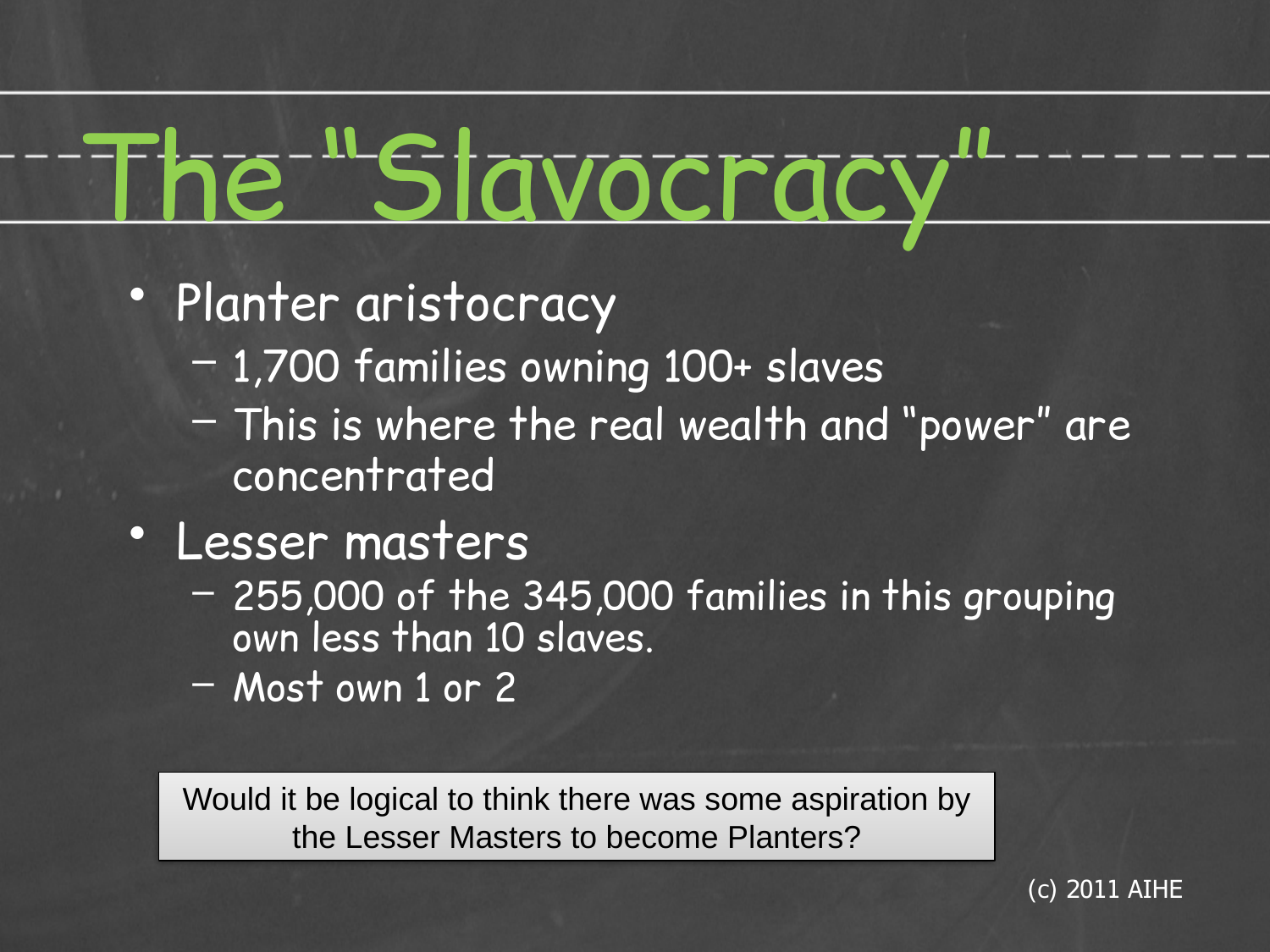

# The “Slavocracy”
Planter aristocracy
1,700 families owning 100+ slaves
This is where the real wealth and “power” are concentrated
Lesser masters
255,000 of the 345,000 families in this grouping own less than 10 slaves.
Most own 1 or 2

Would it be logical to think there was some aspiration by the Lesser Masters to become Planters?
(c) 2011 AIHE